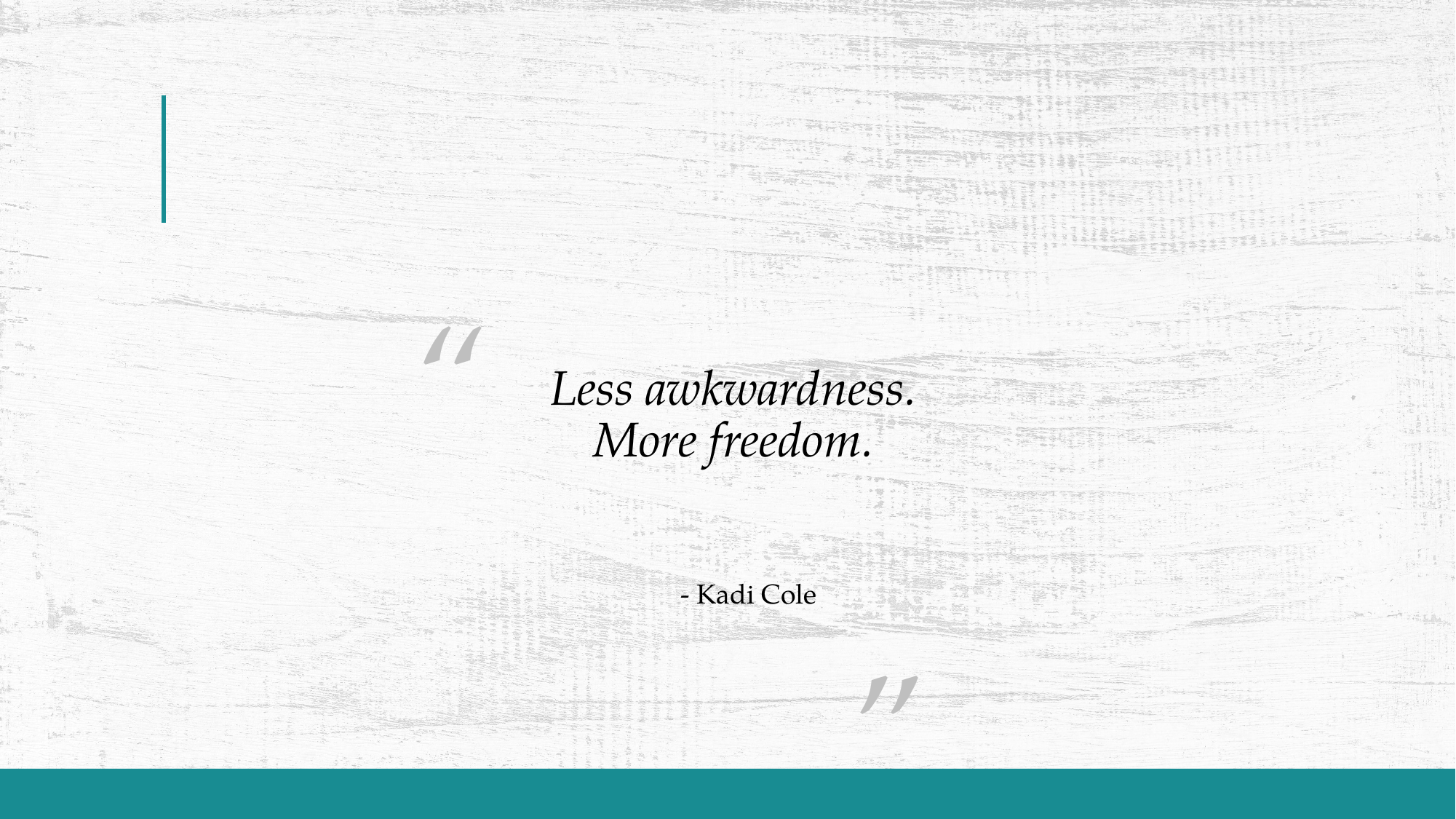

“
									”
# Less awkwardness. More freedom.
- Kadi Cole